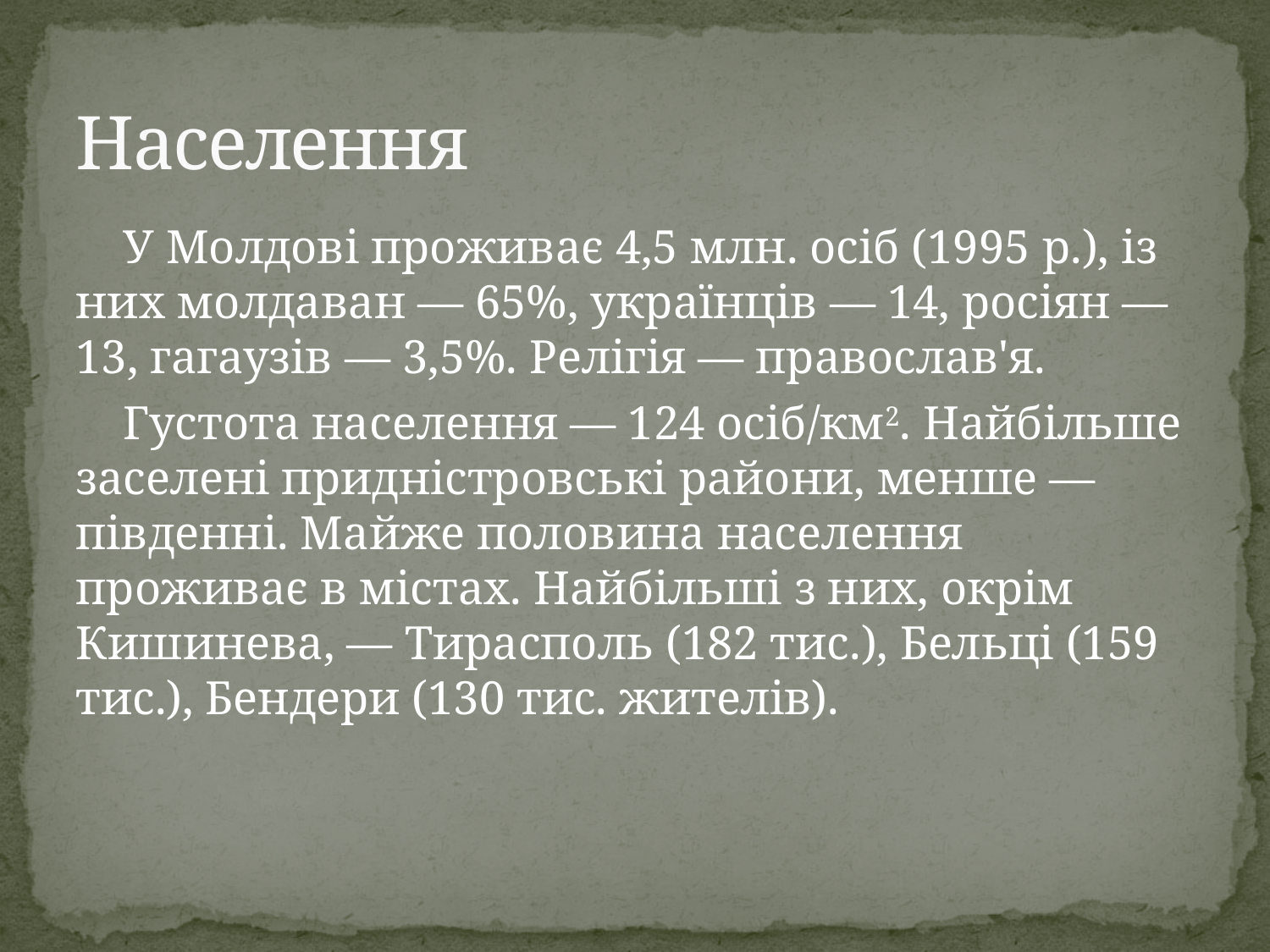

# Населення
    У Молдові проживає 4,5 млн. осіб (1995 p.), із них молдаван — 65%, українців — 14, росіян — 13, гагаузів — 3,5%. Релігія — православ'я.
    Густота населення — 124 осіб/км2. Найбільше заселені придністровські райони, менше — південні. Майже половина населення проживає в містах. Найбільші з них, окрім Кишинева, — Тирасполь (182 тис.), Бельці (159 тис.), Бендери (130 тис. жителів).